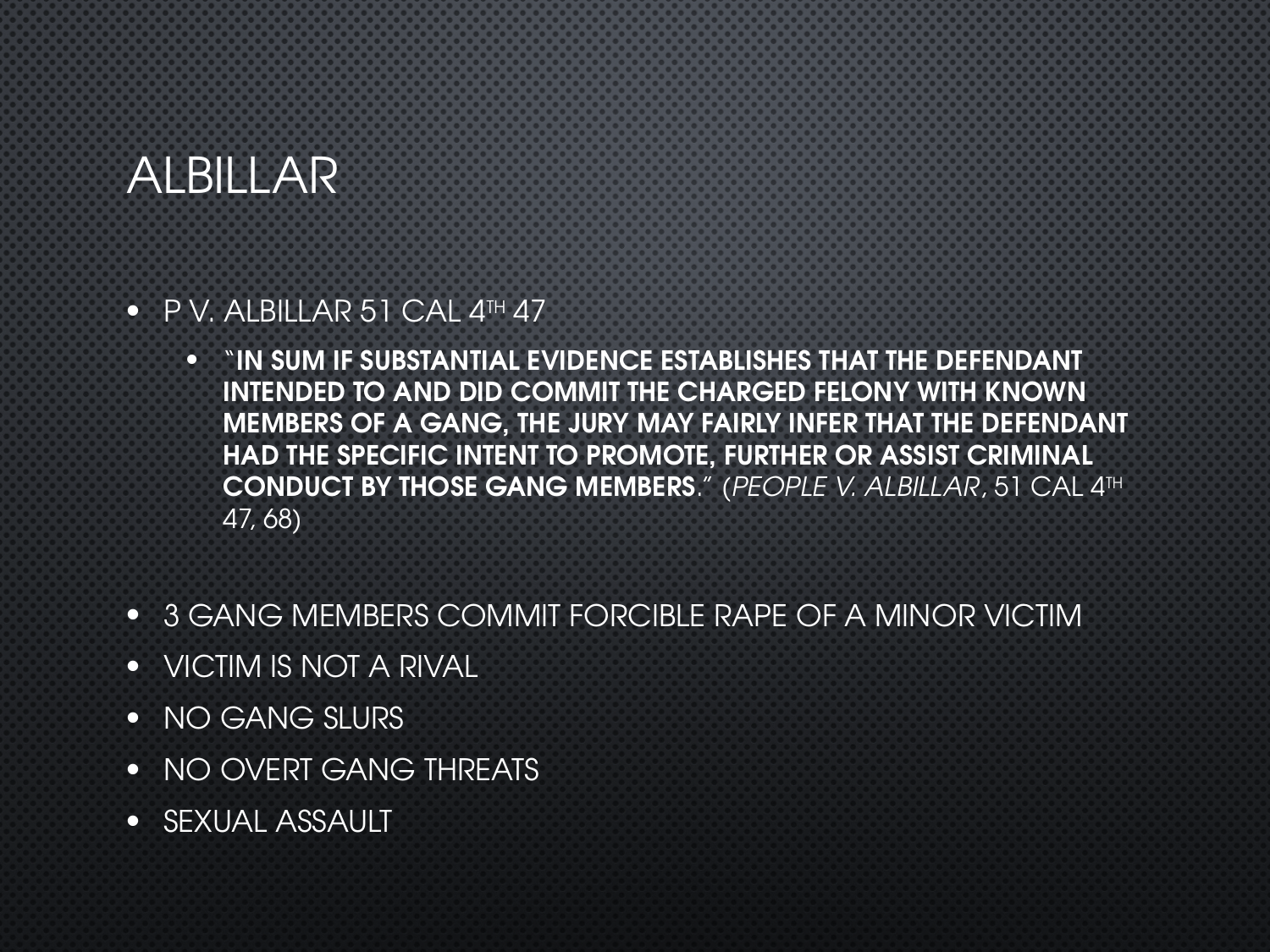

# Albillar
P v. Albillar 51 Cal 4th 47
“In sum if substantial evidence establishes that the defendant intended to and did commit the charged felony with known members of a gang, the jury may fairly infer that the defendant had the specific intent to promote, further or assist criminal conduct by those gang members.” (People v. Albillar, 51 Cal 4th 47, 68)

3 Gang Members Commit Forcible Rape of a minor Victim
Victim is NOT a Rival
No Gang Slurs
No Overt Gang Threats
Sexual Assault